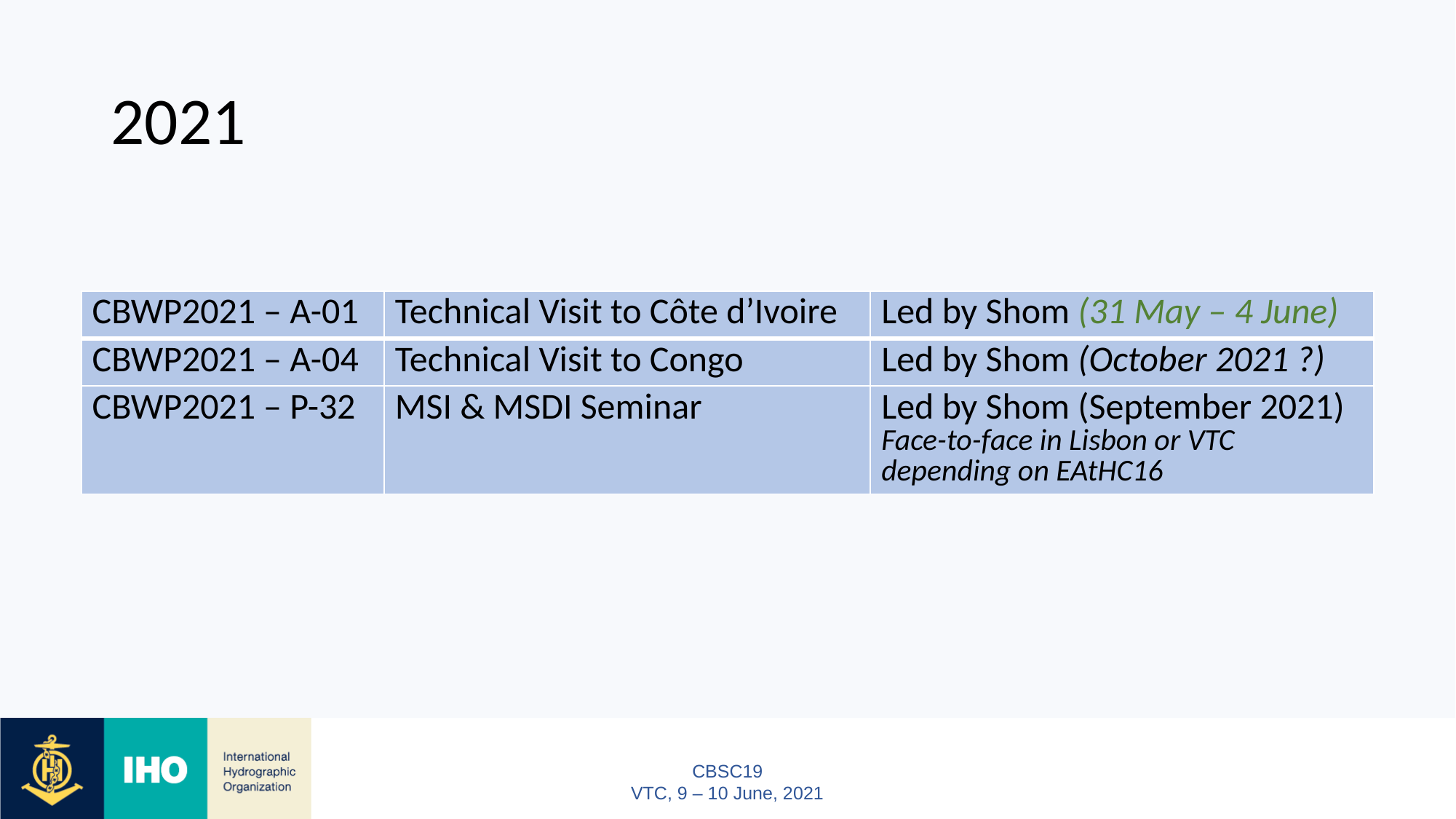

# 2021
| CBWP2021 – A-01 | Technical Visit to Côte d’Ivoire | Led by Shom (31 May – 4 June) |
| --- | --- | --- |
| CBWP2021 – A-04 | Technical Visit to Congo | Led by Shom (October 2021 ?) |
| CBWP2021 – P-32 | MSI & MSDI Seminar | Led by Shom (September 2021) Face-to-face in Lisbon or VTC depending on EAtHC16 |